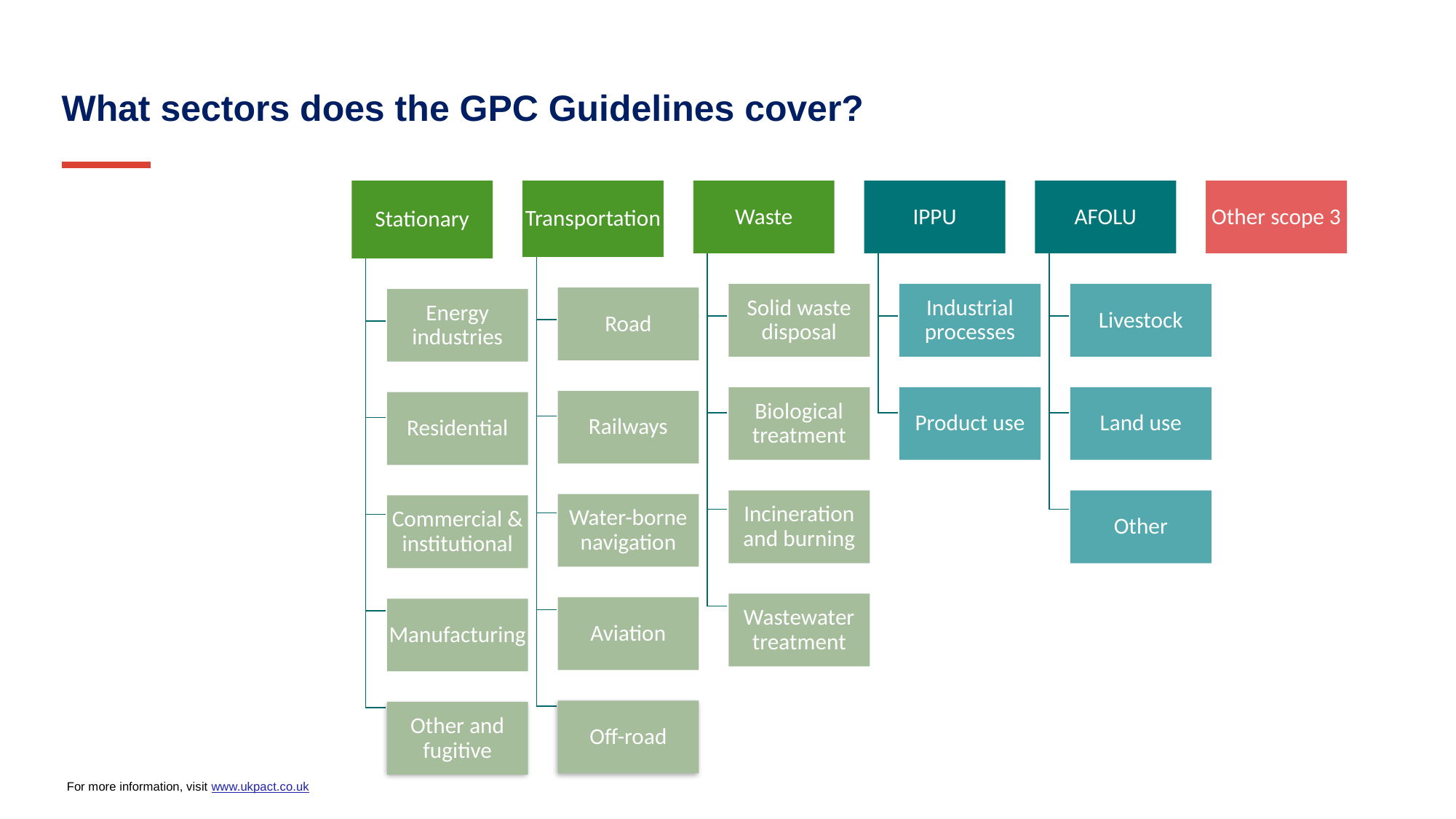

GPC
Stationary
Energy industries
Residential
Commercial & institutional
Manufacturing
Other and fugitive
Transportation
Road
Railways
Water-borne navigation
Aviation
Off-road
Waste
Solid waste disposal
Biological treatment
Incineration and burning
Wastewater treatment
IPPU
Industrial processes
Product use
AFOLU
Livestock
Land use
Other
Other scope 3
What sectors does the GPC Guidelines cover?